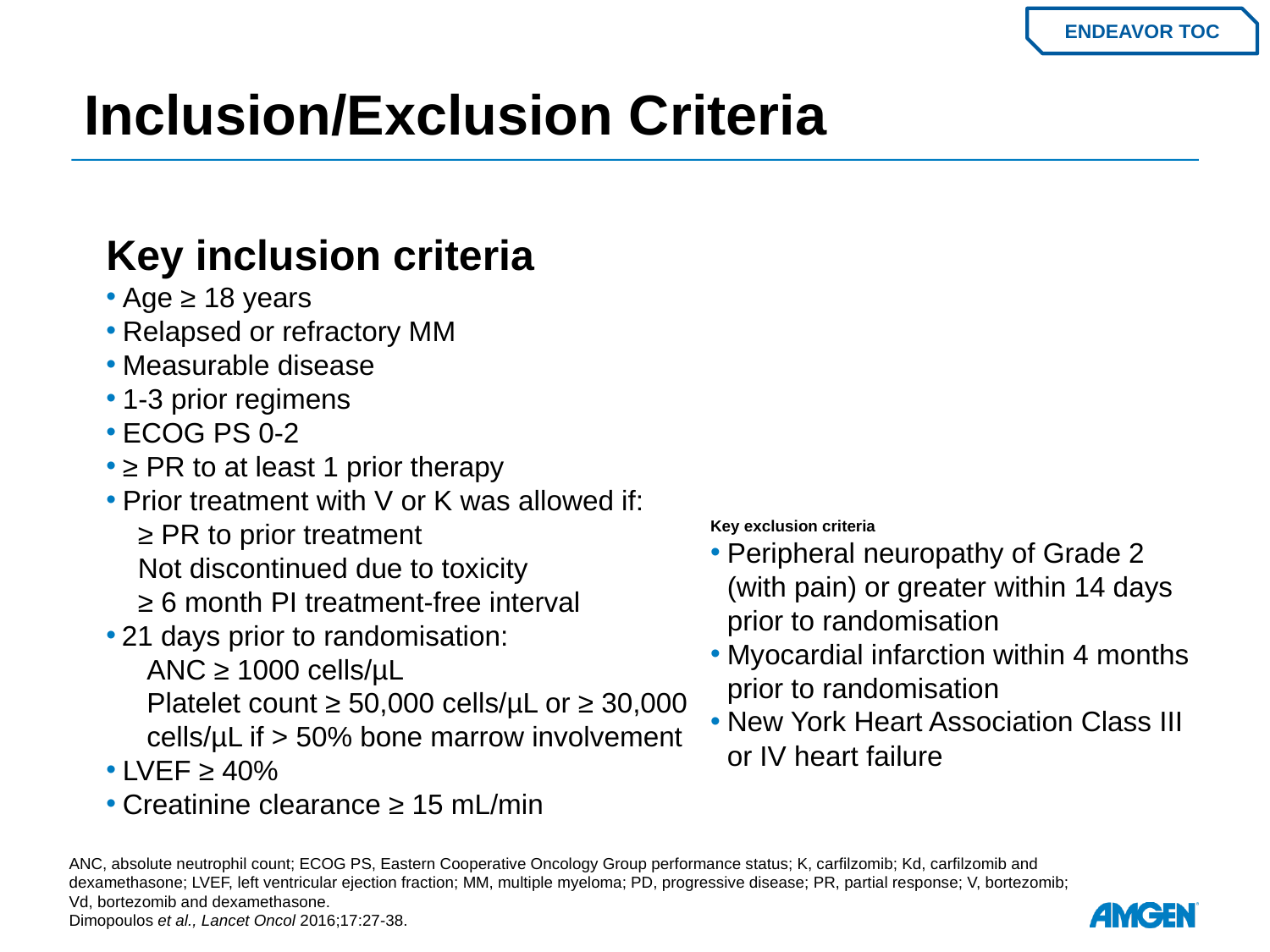

# Inclusion/Exclusion Criteria
ENDEAVOR TOC
Key exclusion criteria
Peripheral neuropathy of Grade 2 (with pain) or greater within 14 days prior to randomisation
Myocardial infarction within 4 months prior to randomisation
New York Heart Association Class III or IV heart failure

Key inclusion criteria
Age ≥ 18 years
Relapsed or refractory MM
Measurable disease
1-3 prior regimens
ECOG PS 0-2
≥ PR to at least 1 prior therapy
Prior treatment with V or K was allowed if:
≥ PR to prior treatment
Not discontinued due to toxicity
≥ 6 month PI treatment-free interval
21 days prior to randomisation:
ANC ≥ 1000 cells/µL
Platelet count ≥ 50,000 cells/µL or ≥ 30,000 cells/µL if > 50% bone marrow involvement
LVEF ≥ 40%
Creatinine clearance ≥ 15 mL/min

ANC, absolute neutrophil count; ECOG PS, Eastern Cooperative Oncology Group performance status; K, carfilzomib; Kd, carfilzomib and dexamethasone; LVEF, left ventricular ejection fraction; MM, multiple myeloma; PD, progressive disease; PR, partial response; V, bortezomib; Vd, bortezomib and dexamethasone.
Dimopoulos et al., Lancet Oncol 2016;17:27-38.